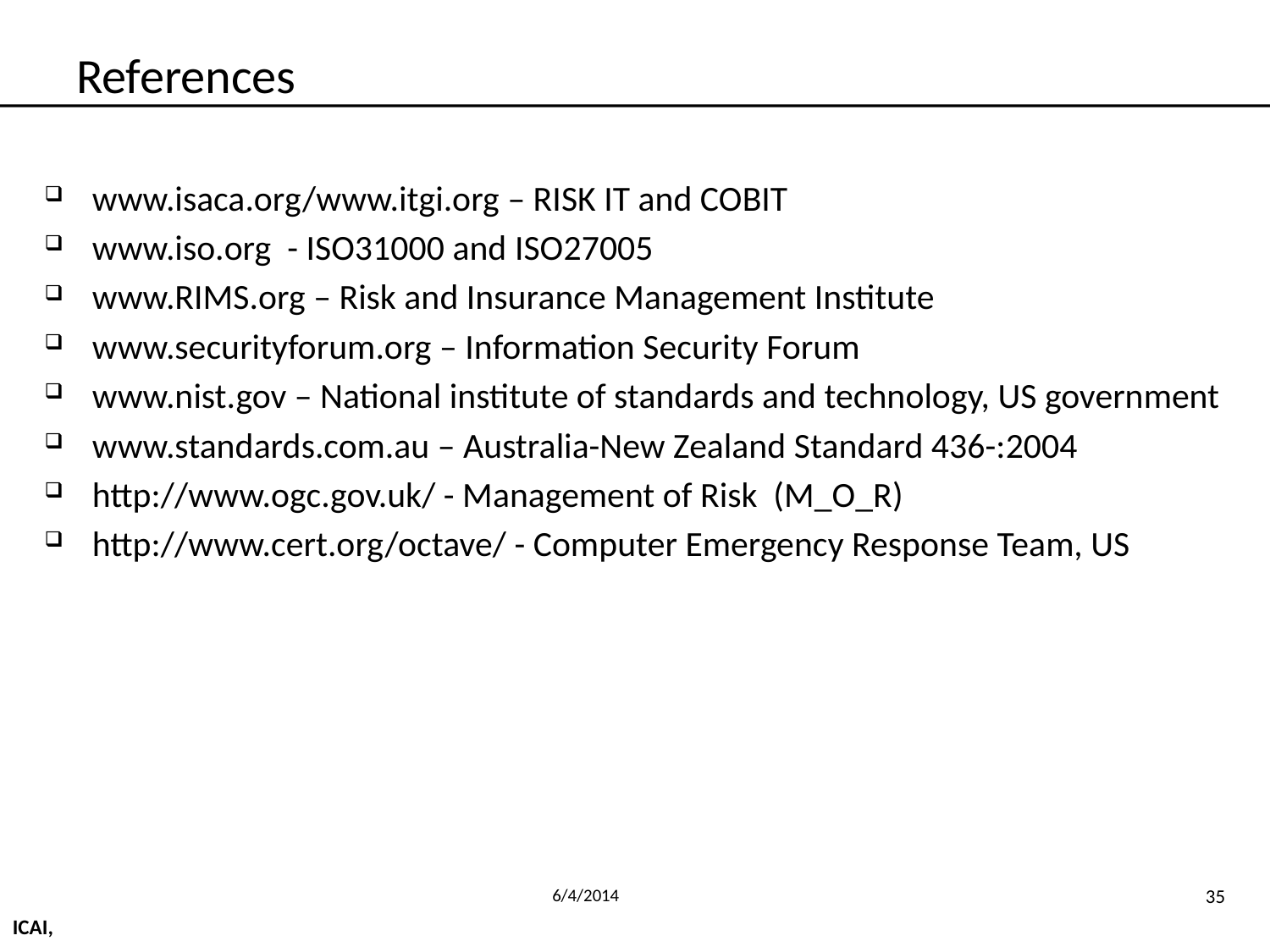

# References
www.isaca.org/www.itgi.org – RISK IT and COBIT
www.iso.org  - ISO31000 and ISO27005
www.RIMS.org – Risk and Insurance Management Institute
www.securityforum.org – Information Security Forum
www.nist.gov – National institute of standards and technology, US government
www.standards.com.au – Australia-New Zealand Standard 436-:2004
http://www.ogc.gov.uk/ - Management of Risk  (M_O_R)
http://www.cert.org/octave/ - Computer Emergency Response Team, US
6/4/2014